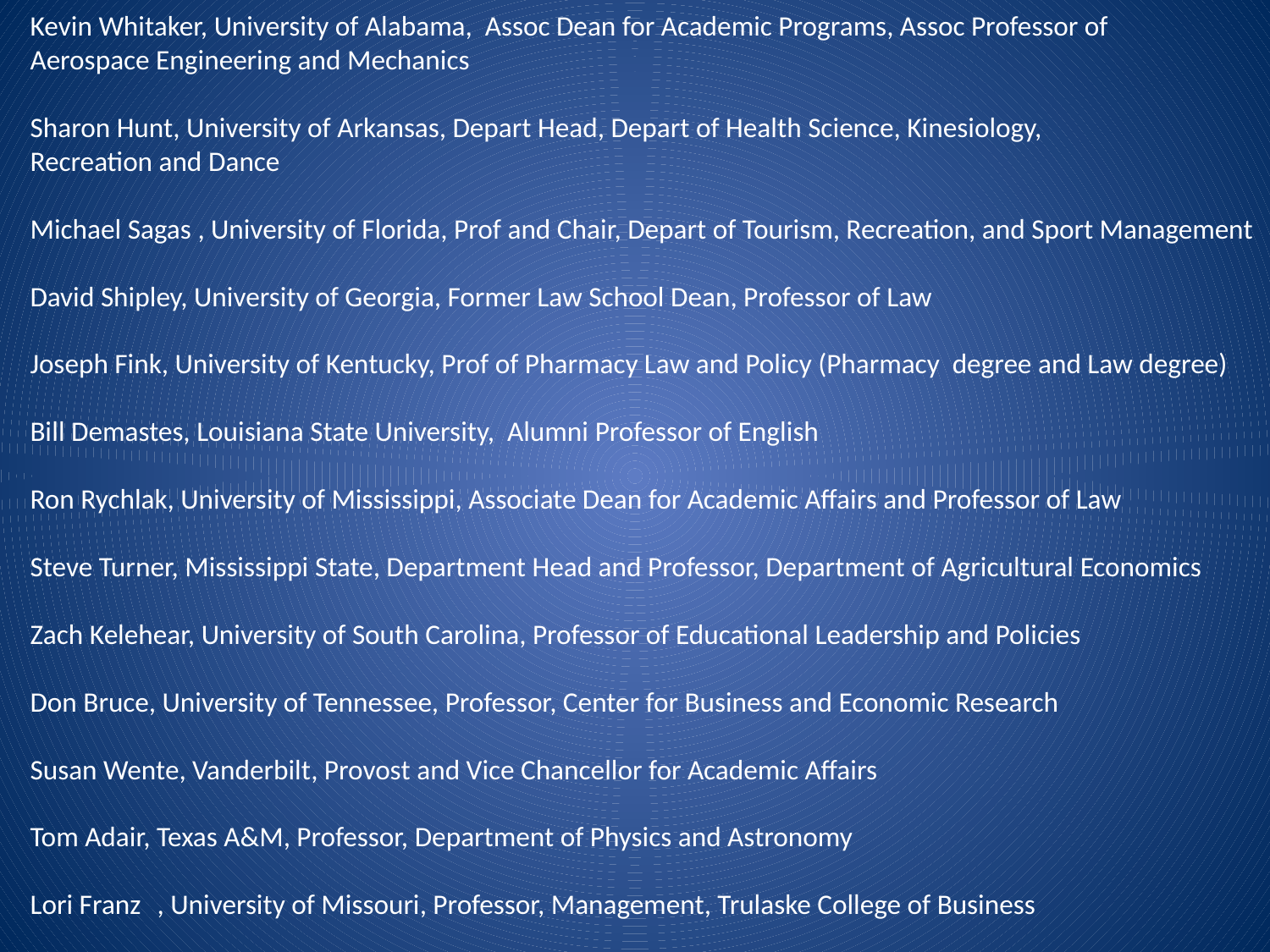

Kevin Whitaker, University of Alabama,  Assoc Dean for Academic Programs, Assoc Professor of
Aerospace Engineering and Mechanics

Sharon Hunt, University of Arkansas, Depart Head, Depart of Health Science, Kinesiology,
Recreation and Dance

Michael Sagas , University of Florida, Prof and Chair, Depart of Tourism, Recreation, and Sport Management

David Shipley, University of Georgia, Former Law School Dean, Professor of Law

Joseph Fink, University of Kentucky, Prof of Pharmacy Law and Policy (Pharmacy  degree and Law degree)

Bill Demastes, Louisiana State University,  Alumni Professor of English

Ron Rychlak, University of Mississippi, Associate Dean for Academic Affairs and Professor of Law

Steve Turner, Mississippi State, Department Head and Professor, Department of Agricultural Economics

Zach Kelehear, University of South Carolina, Professor of Educational Leadership and Policies

Don Bruce, University of Tennessee, Professor, Center for Business and Economic Research

Susan Wente, Vanderbilt, Provost and Vice Chancellor for Academic Affairs

Tom Adair, Texas A&M, Professor, Department of Physics and Astronomy

Lori Franz	, University of Missouri, Professor, Management, Trulaske College of Business